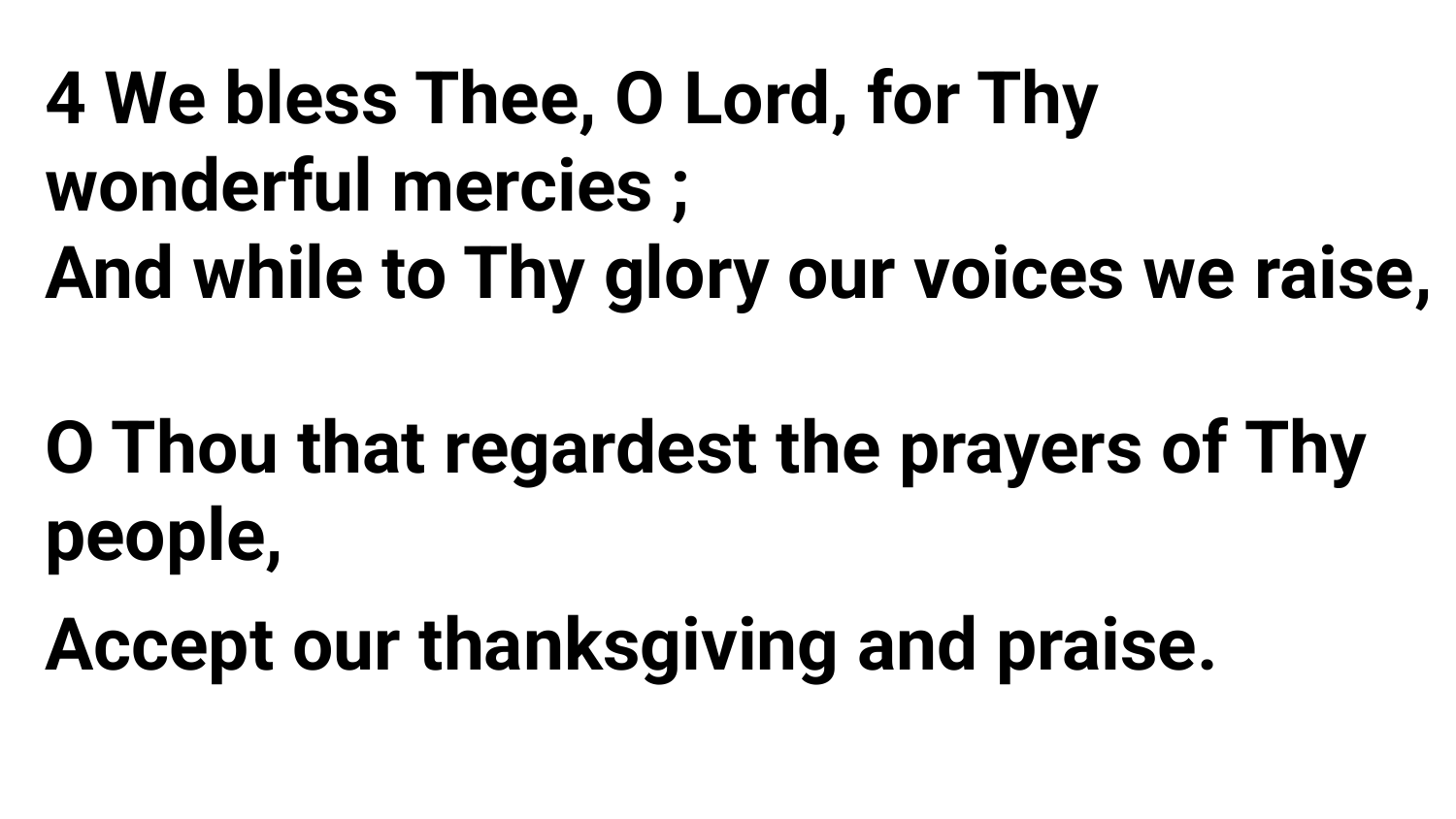

4 We bless Thee, O Lord, for Thy wonderful mercies ;
And while to Thy glory our voices we raise,
O Thou that regardest the prayers of Thy people,
Accept our thanksgiving and praise.